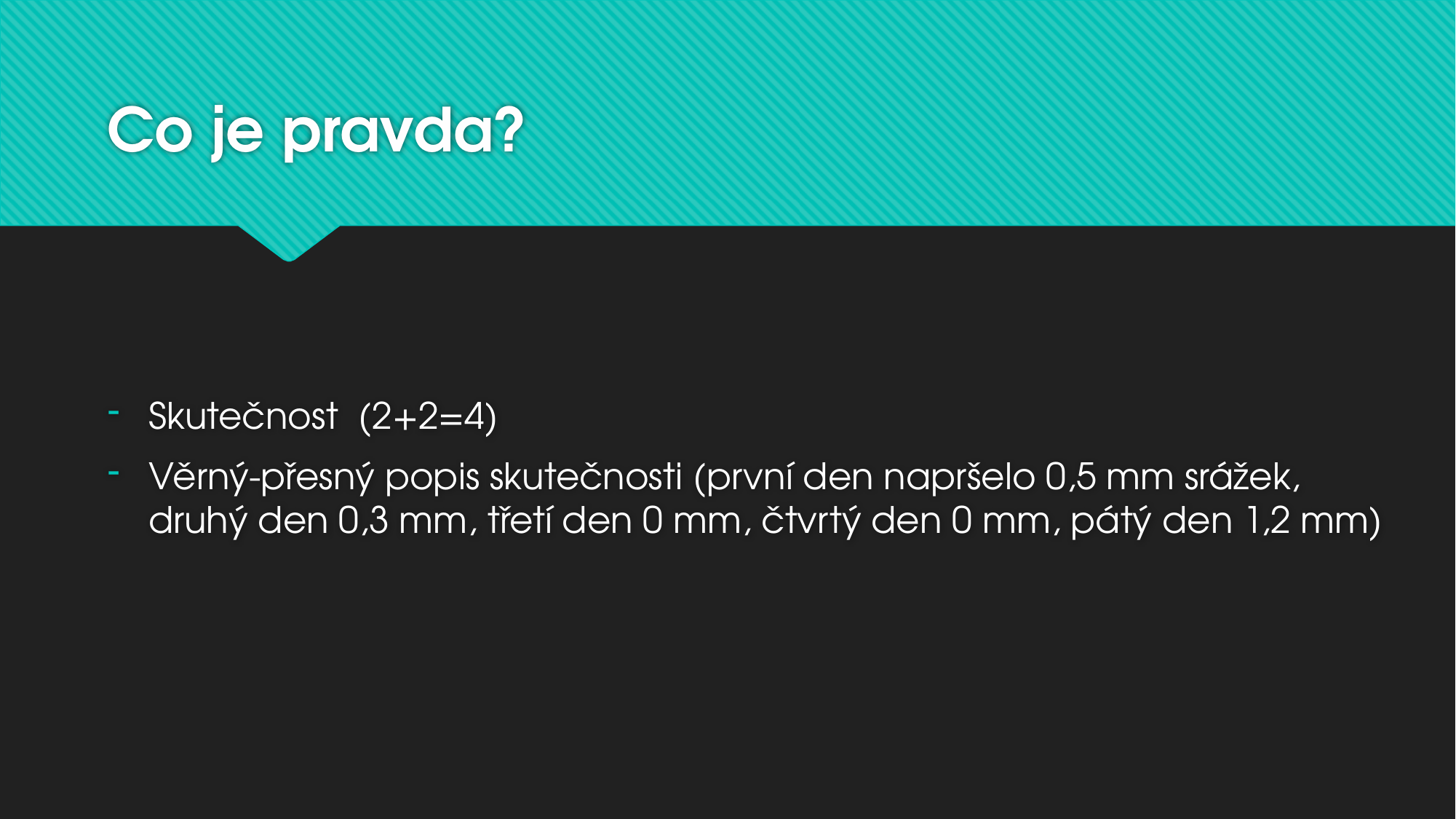

# Co je pravda?
Skutečnost  (2+2=4)
Věrný-přesný popis skutečnosti (první den napršelo 0,5 mm srážek, druhý den 0,3 mm, třetí den 0 mm, čtvrtý den 0 mm, pátý den 1,2 mm)